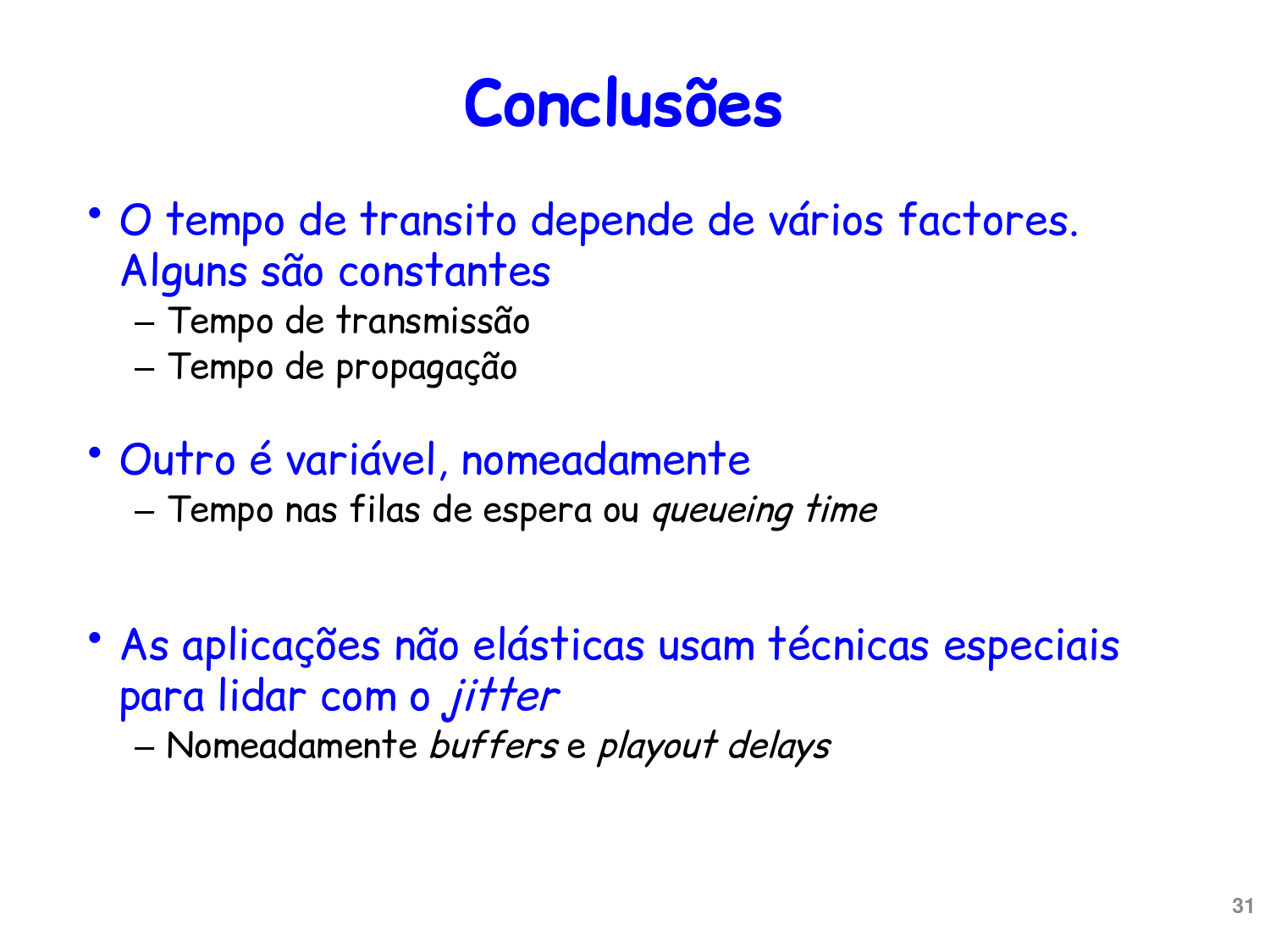

# Conclusões
O tempo de transito depende de vários factores. Alguns são constantes
Tempo de transmissão
Tempo de propagação

Outro é variável, nomeadamente
Tempo nas filas de espera ou queueing time

As aplicações não elásticas usam técnicas especiais para lidar com o jitter
Nomeadamente buffers e playout delays

31